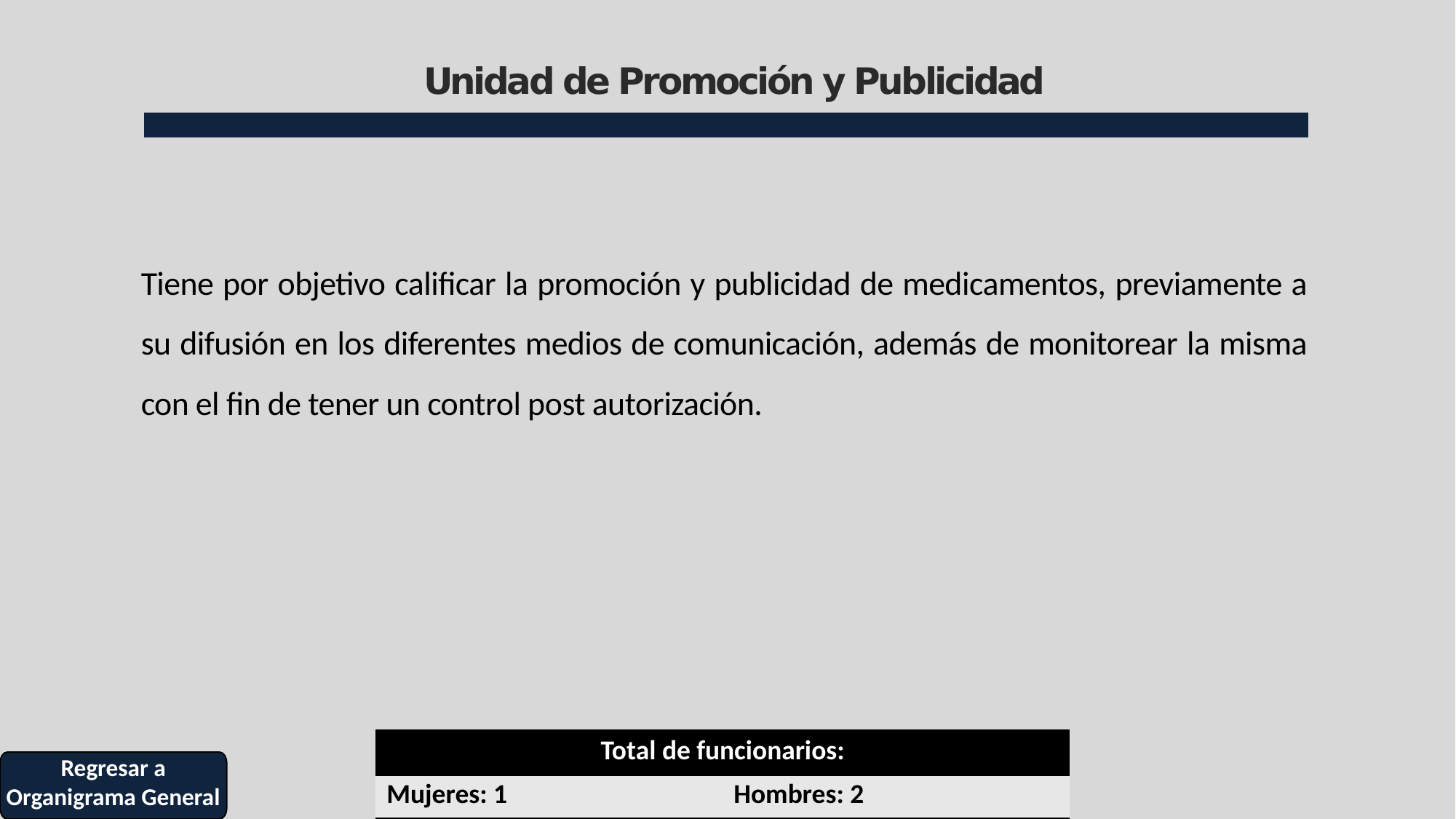

# Unidad de Promoción y Publicidad

Tiene por objetivo calificar la promoción y publicidad de medicamentos, previamente a su difusión en los diferentes medios de comunicación, además de monitorear la misma con el fin de tener un control post autorización.
| Total de funcionarios: |  |
| --- | --- |
| Mujeres: 1 | Hombres: 2 |
Regresar a Organigrama General